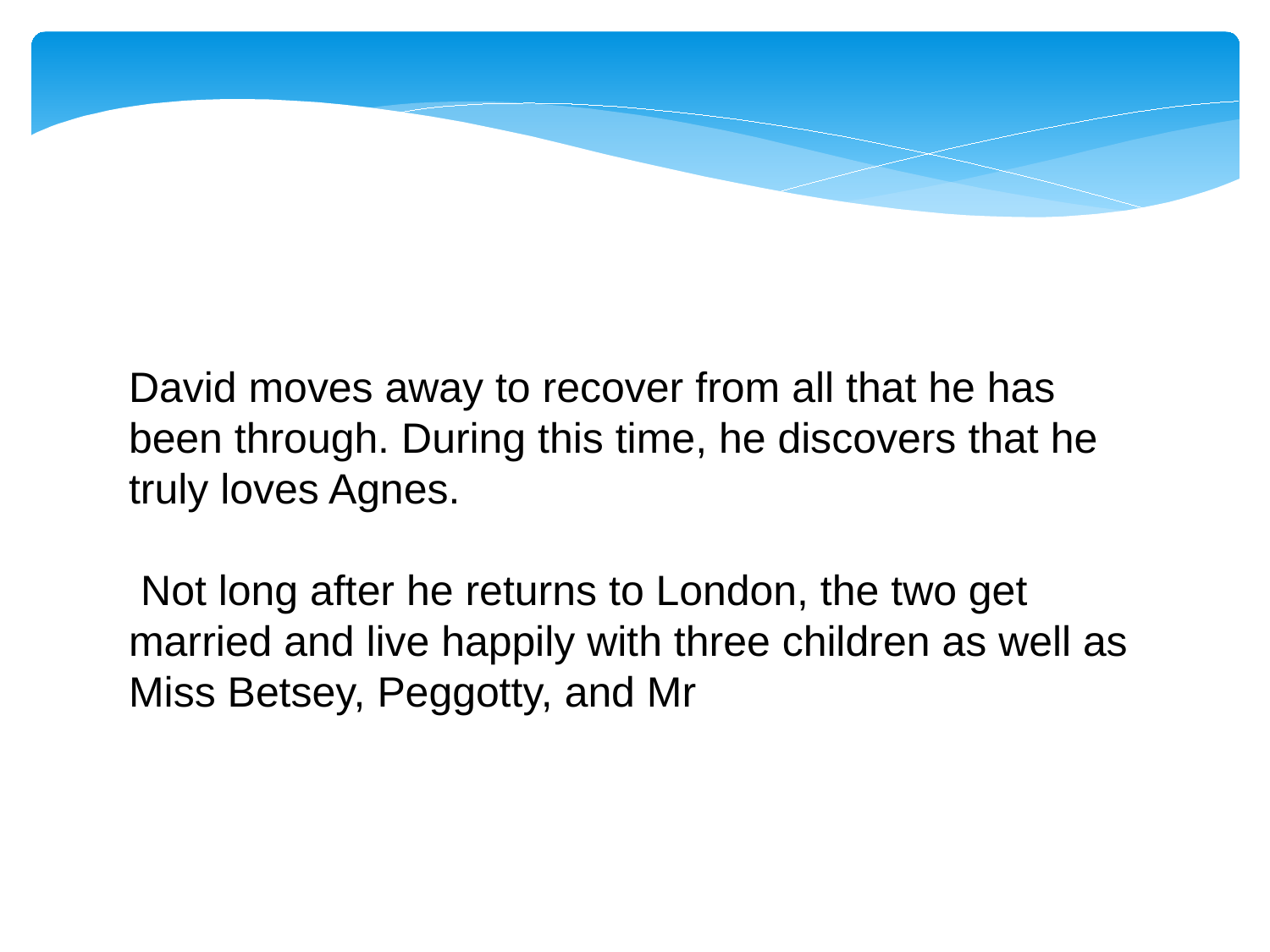

David moves away to recover from all that he has been through. During this time, he discovers that he truly loves Agnes.

 Not long after he returns to London, the two get married and live happily with three children as well as Miss Betsey, Peggotty, and Mr